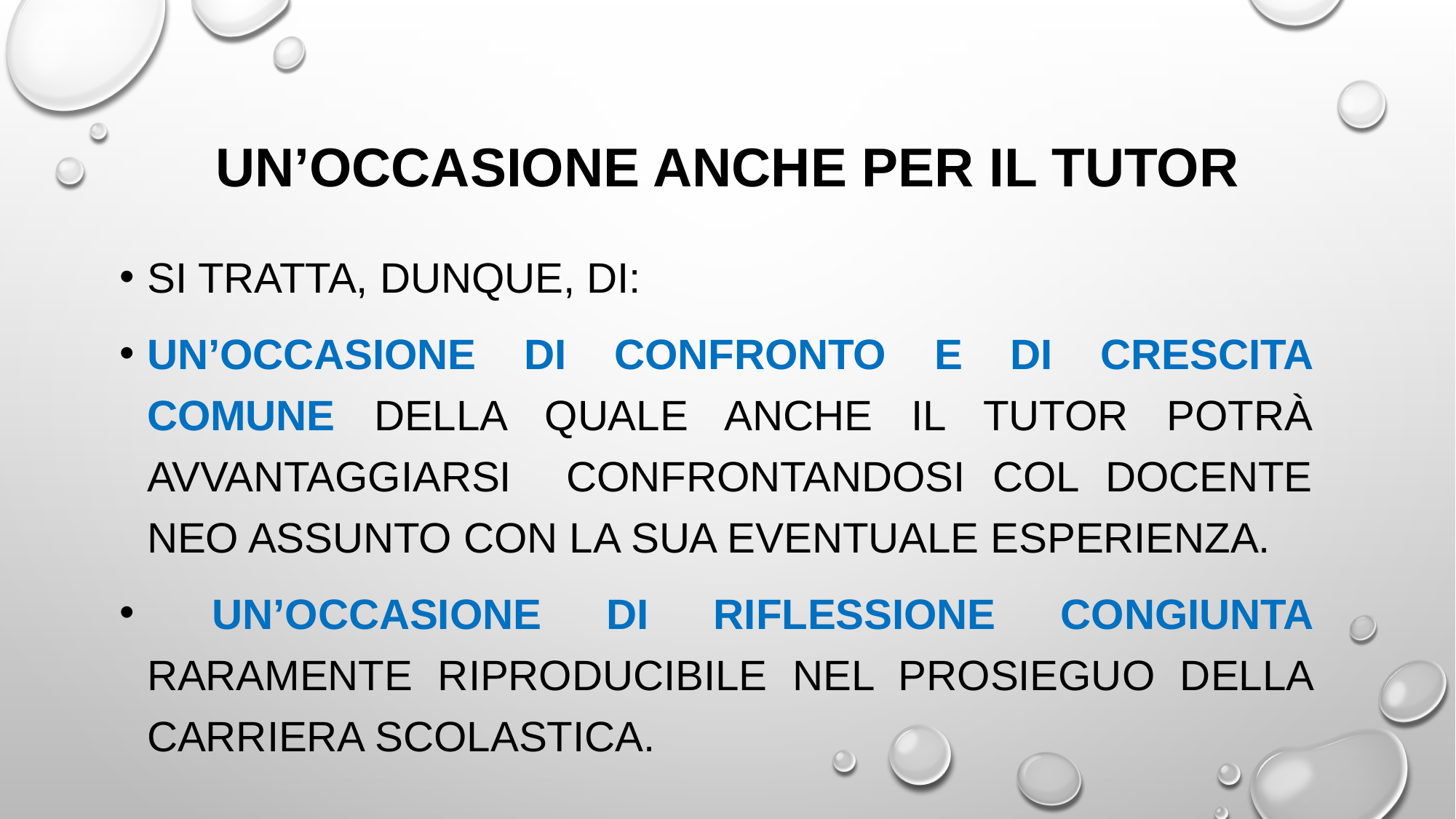

# Un’occasione anche per il tutor
Si tratta, dunque, di:
un’occasione di confronto e di crescita comune della quale anche il tutor potrà avvantaggiarsi  confrontandosi col docente neo assunto con la sua eventuale esperienza.
 un’occasione di riflessione congiunta raramente riproducibile nel prosieguo della carriera scolastica.